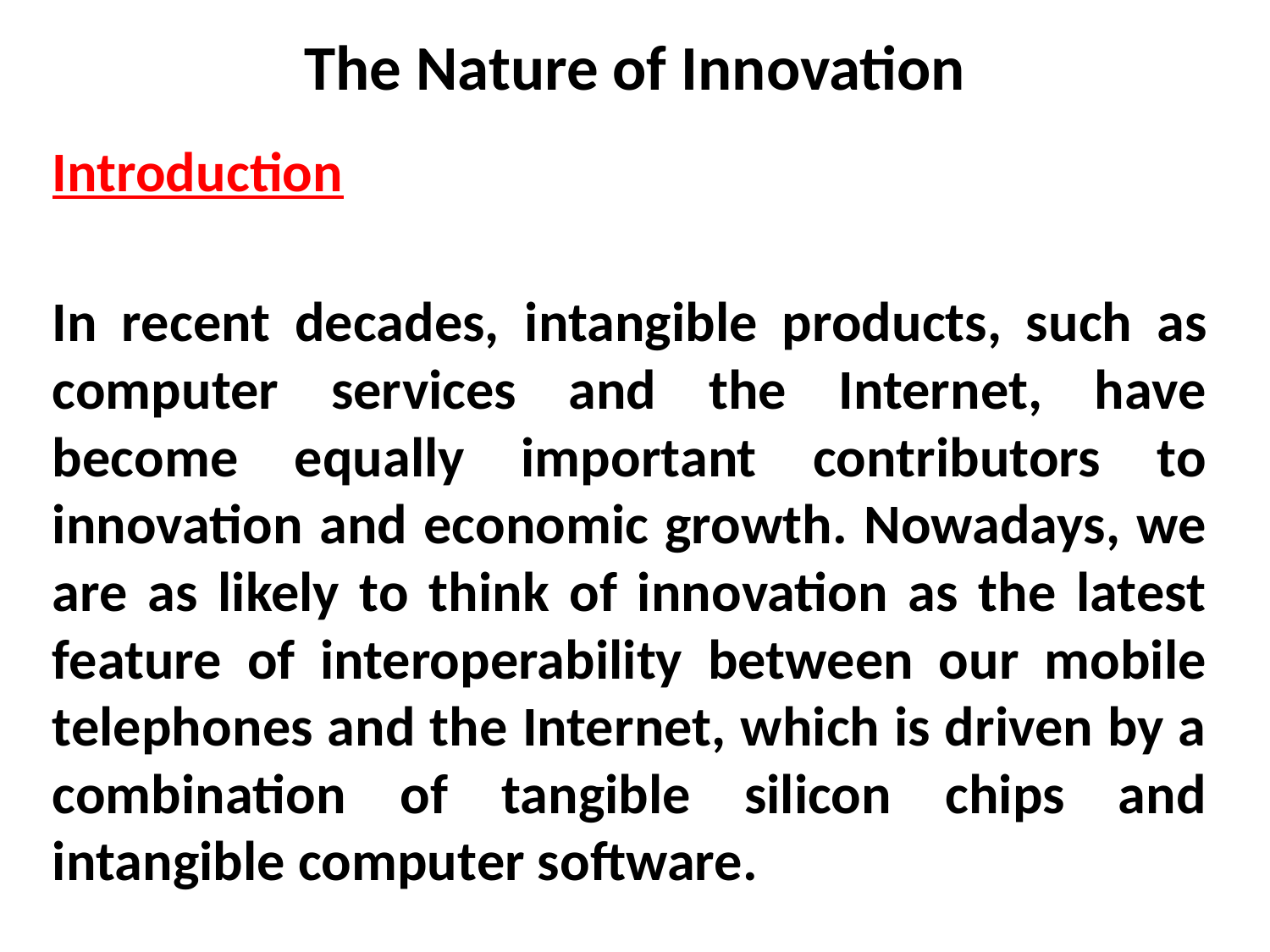

# The Nature of Innovation
Introduction

In recent decades, intangible products, such as computer services and the Internet, have become equally important contributors to innovation and economic growth. Nowadays, we are as likely to think of innovation as the latest feature of interoperability between our mobile telephones and the Internet, which is driven by a combination of tangible silicon chips and intangible computer software.